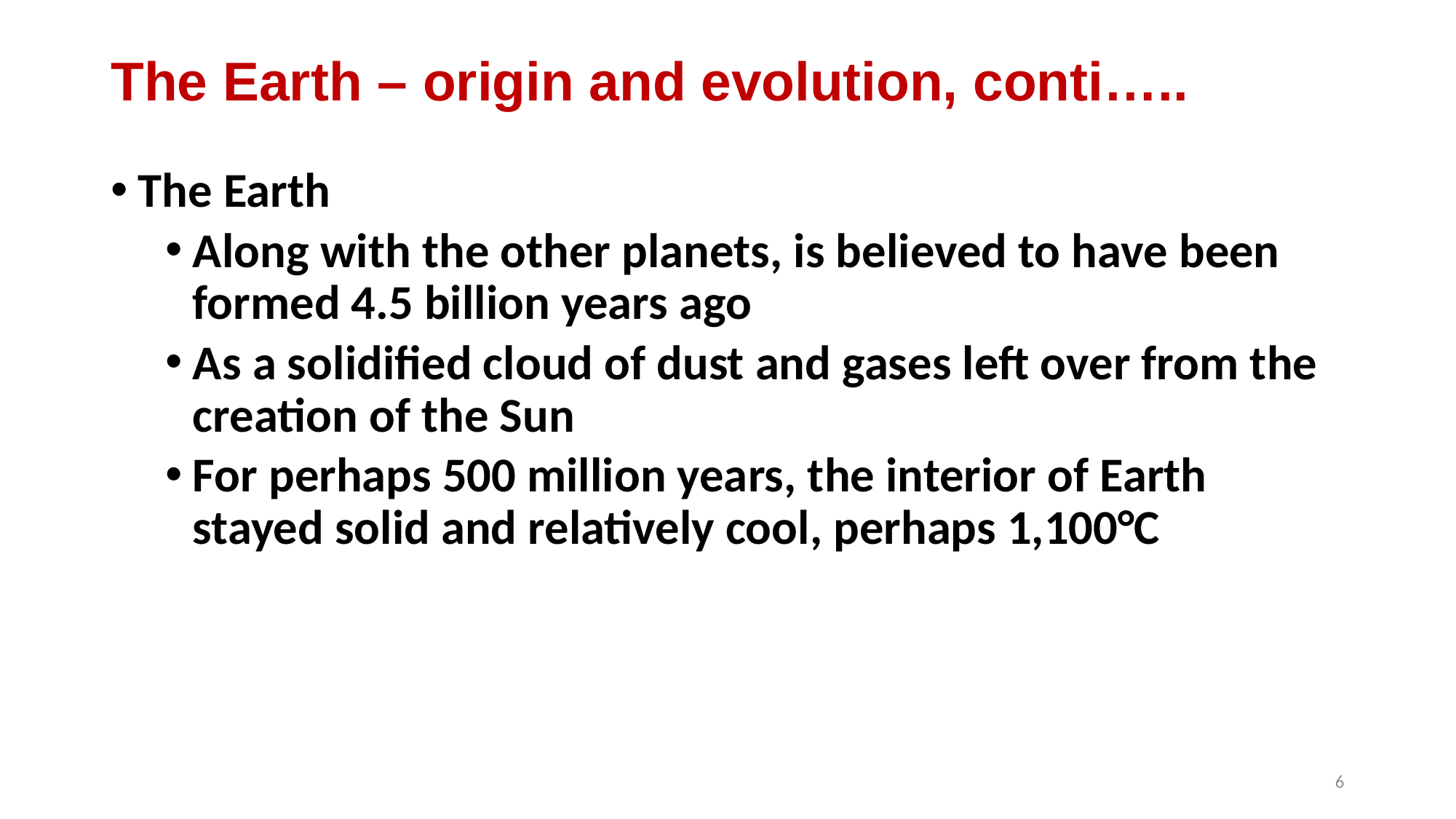

# The Earth – origin and evolution, conti…..
The Earth
Along with the other planets, is believed to have been formed 4.5 billion years ago
As a solidified cloud of dust and gases left over from the creation of the Sun
For perhaps 500 million years, the interior of Earth stayed solid and relatively cool, perhaps 1,100°C

6